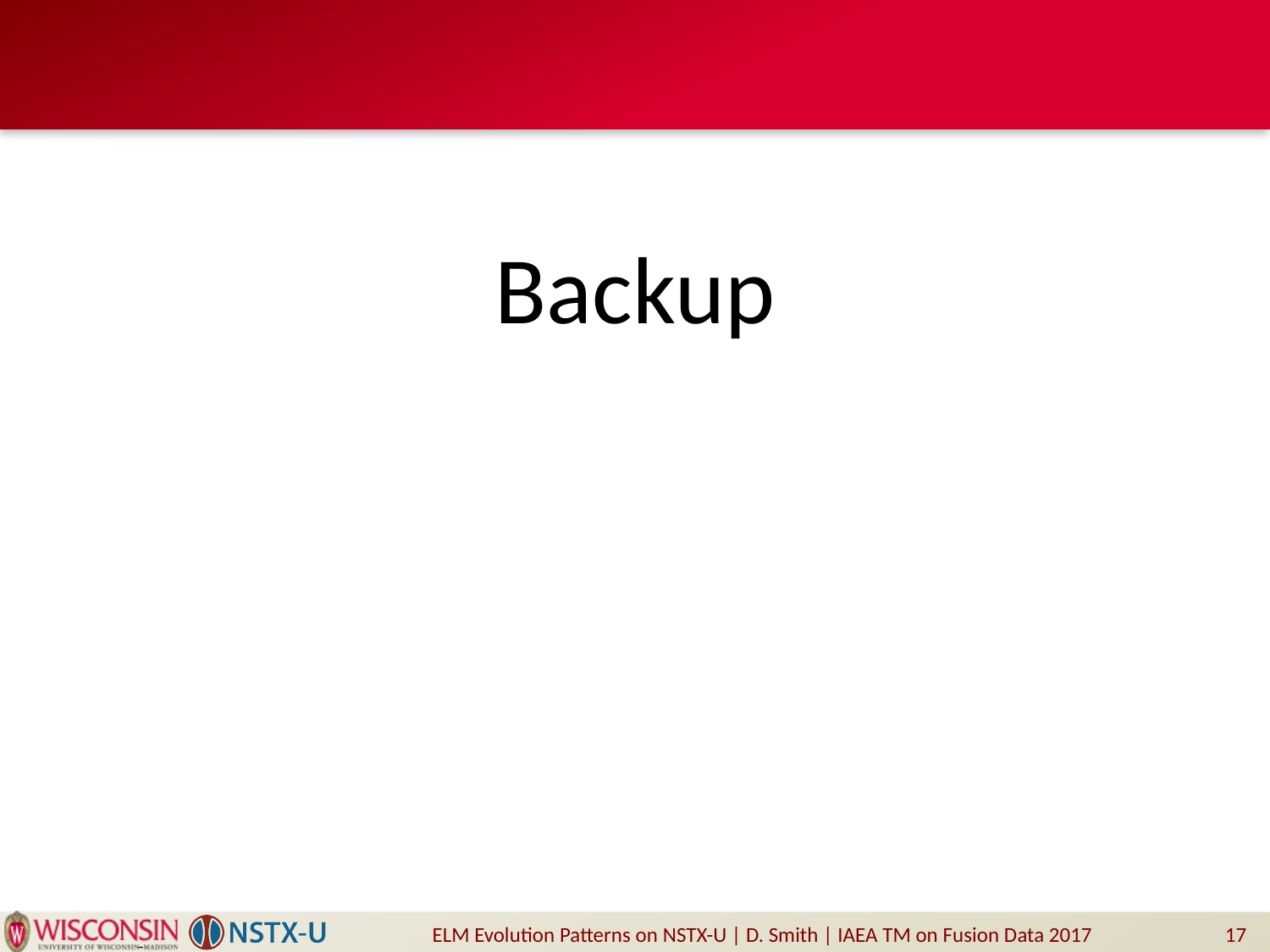

#
Backup
ELM Evolution Patterns on NSTX-U | D. Smith | IAEA TM on Fusion Data 2017
17